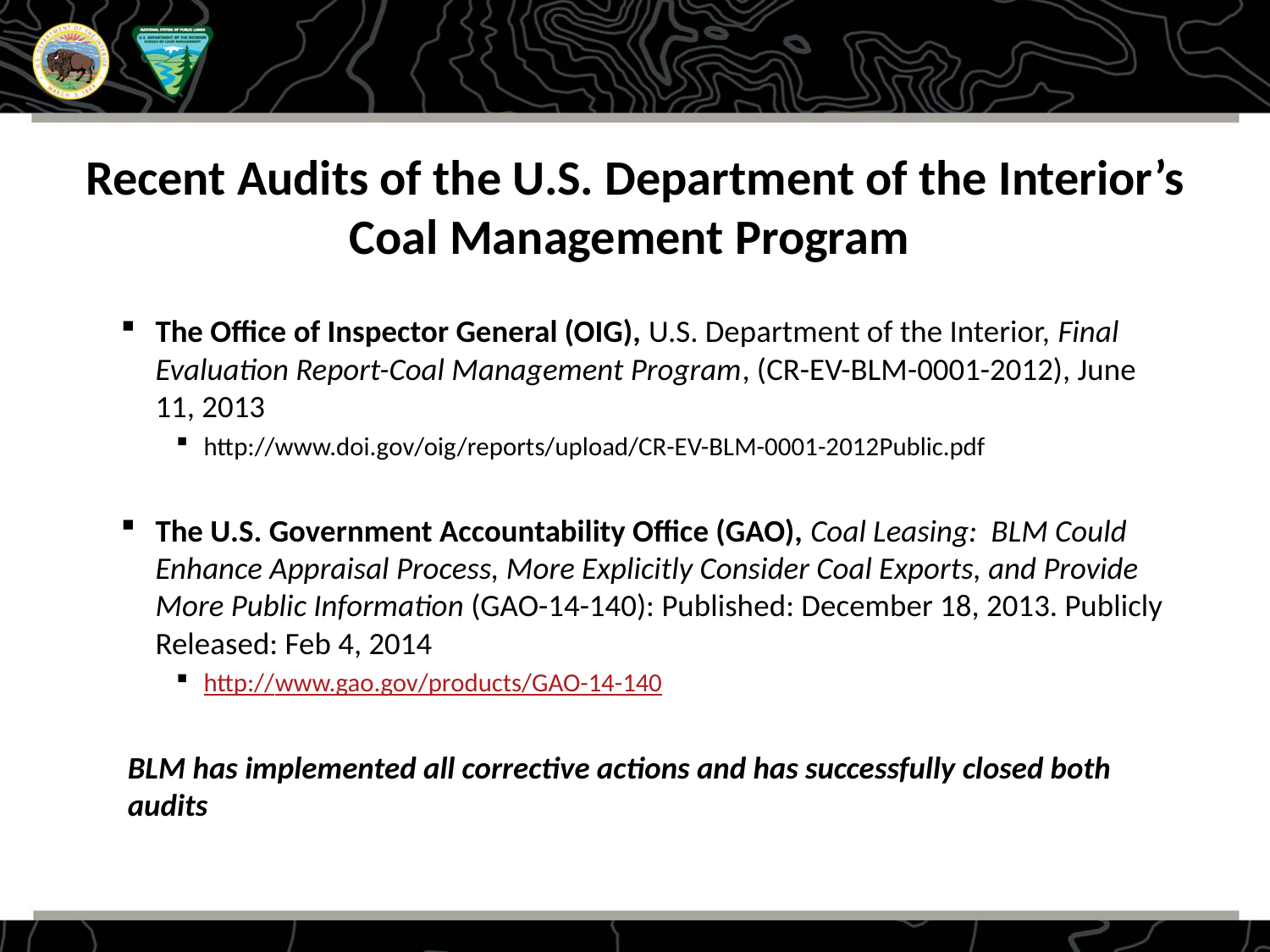

Recent Audits of the U.S. Department of the Interior’s Coal Management Program

The Office of Inspector General (OIG), U.S. Department of the Interior, Final Evaluation Report-Coal Management Program, (CR-EV-BLM-0001-2012), June 11, 2013
http://www.doi.gov/oig/reports/upload/CR-EV-BLM-0001-2012Public.pdf

The U.S. Government Accountability Office (GAO), Coal Leasing:  BLM Could Enhance Appraisal Process, More Explicitly Consider Coal Exports, and Provide More Public Information (GAO-14-140): Published: December 18, 2013. Publicly Released: Feb 4, 2014
http://www.gao.gov/products/GAO-14-140

BLM has implemented all corrective actions and has successfully closed both audits